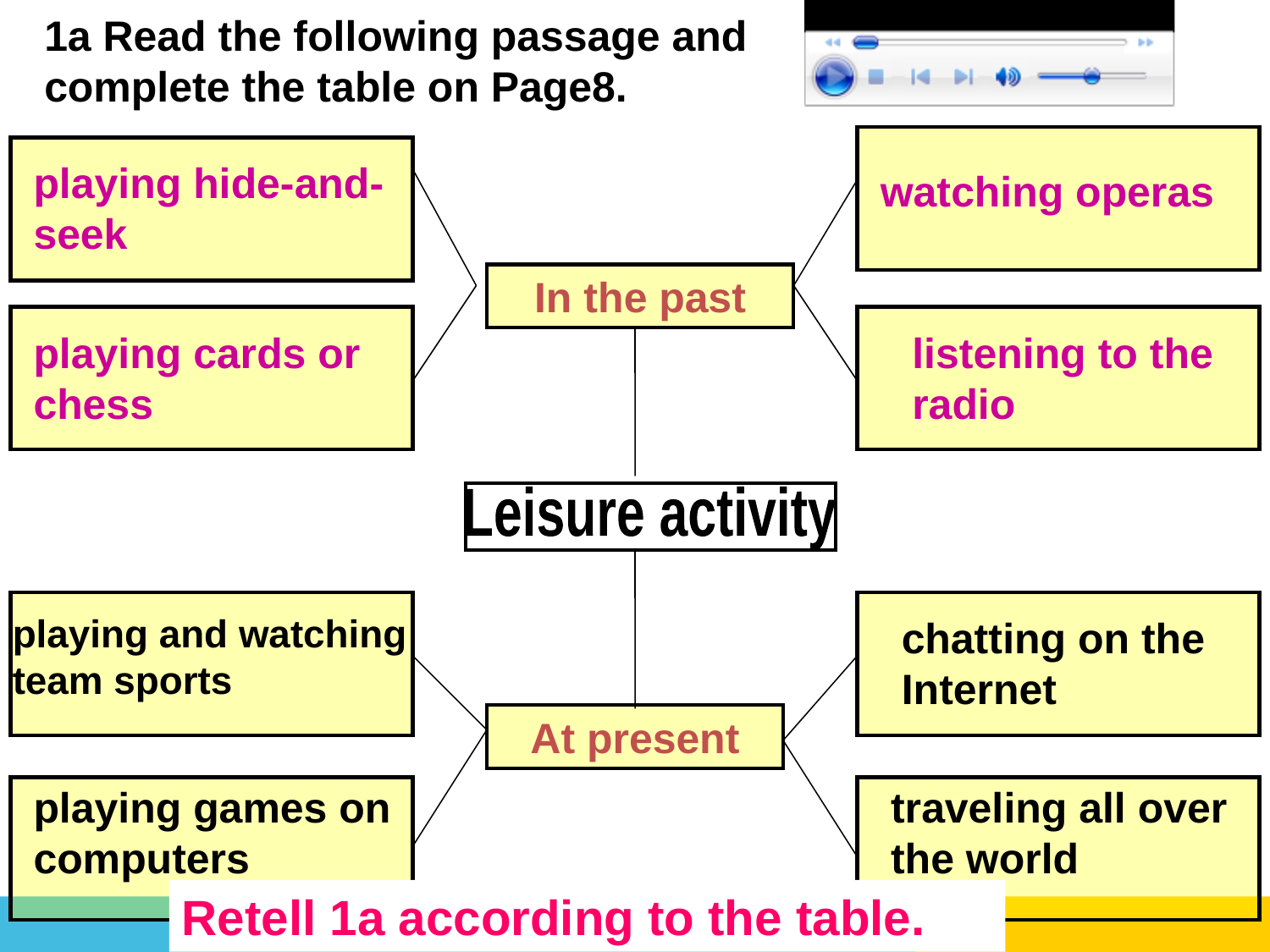

1a Read the following passage and  complete the table on Page8.

In the past

At present

playing hide-and-seek
watching operas
playing cards or chess
listening to the radio
Leisure activity
playing and watching team sports
chatting on the Internet
playing games on computers
traveling all over the world
Retell 1a according to the table.